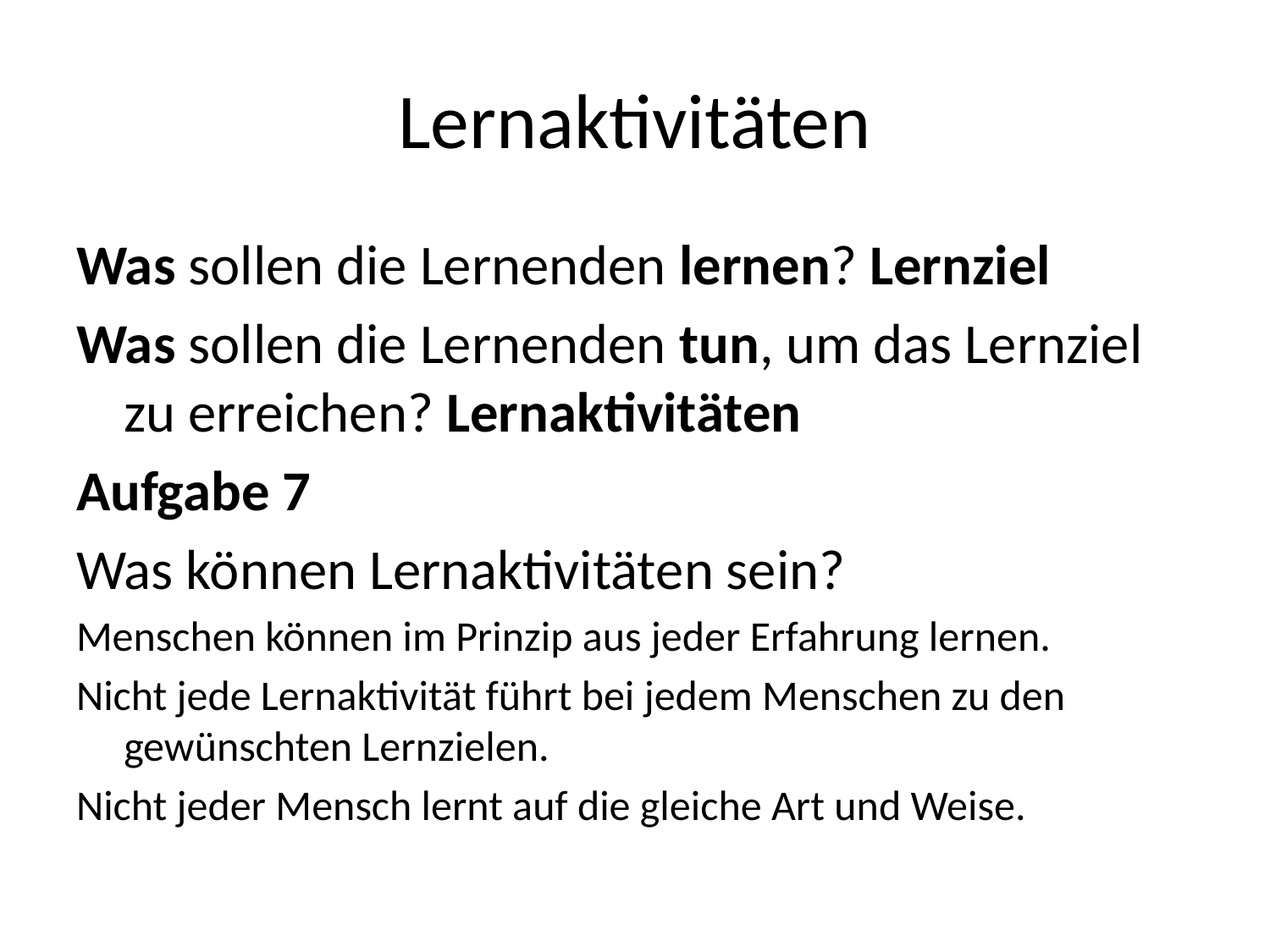

# Lernaktivitäten
Was sollen die Lernenden lernen? Lernziel
Was sollen die Lernenden tun, um das Lernziel zu erreichen? Lernaktivitäten
Aufgabe 7
Was können Lernaktivitäten sein?
Menschen können im Prinzip aus jeder Erfahrung lernen.
Nicht jede Lernaktivität führt bei jedem Menschen zu den gewünschten Lernzielen.
Nicht jeder Mensch lernt auf die gleiche Art und Weise.